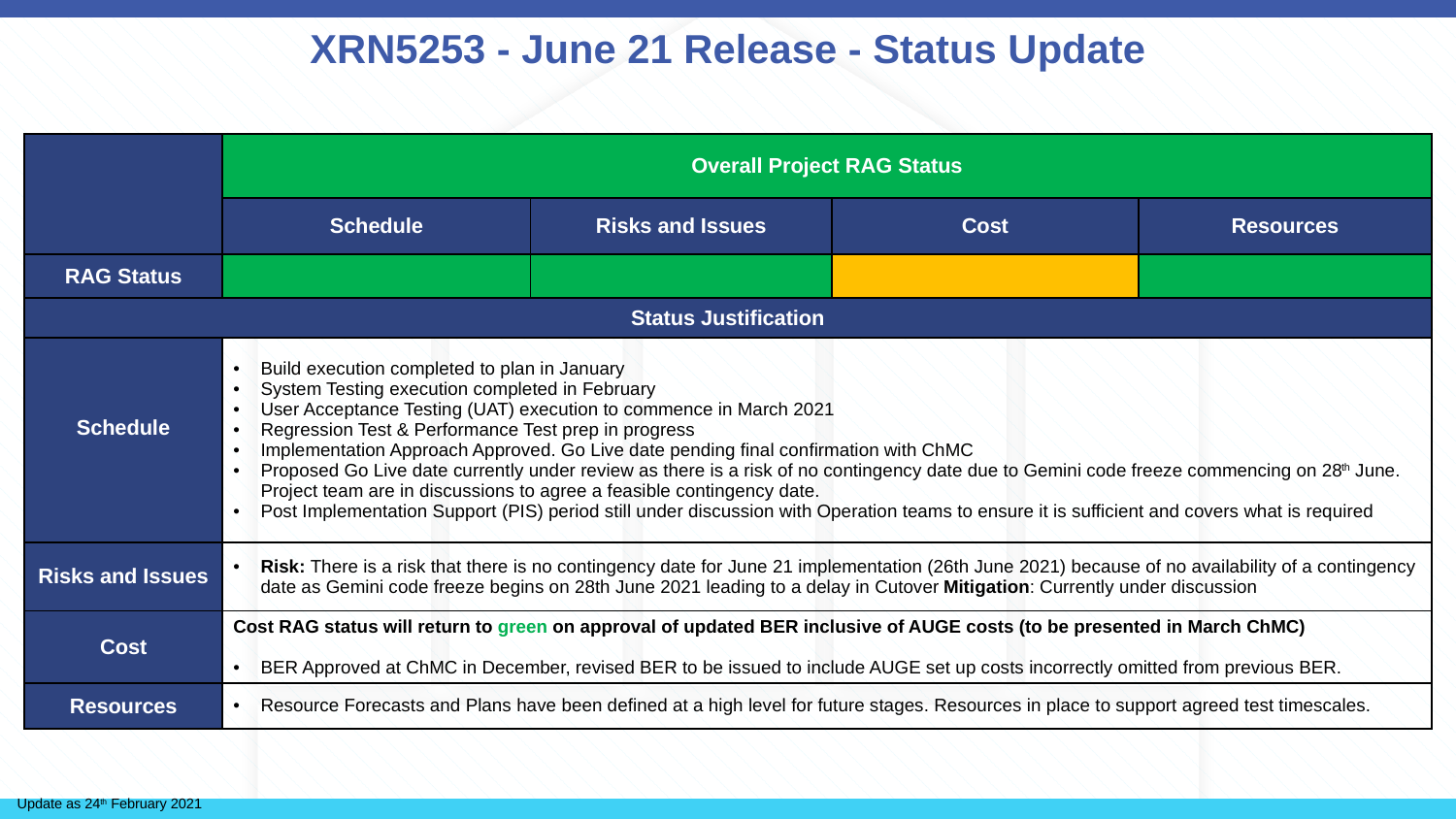

# XRN5253 - June 21 Release - Status Update
|  | Overall Project RAG Status |  |  |  |
| --- | --- | --- | --- | --- |
|  | Schedule | Risks and Issues | Cost | Resources |
| RAG Status |  |  |  |  |
| Status Justification |  |  |  |  |
| Schedule | Build execution completed to plan in January System Testing execution completed in February User Acceptance Testing (UAT) execution to commence in March 2021 Regression Test & Performance Test prep in progress Implementation Approach Approved. Go Live date pending final confirmation with ChMC Proposed Go Live date currently under review as there is a risk of no contingency date due to Gemini code freeze commencing on 28th June. Project team are in discussions to agree a feasible contingency date.   Post Implementation Support (PIS) period still under discussion with Operation teams to ensure it is sufficient and covers what is required |  |  |  |
| Risks and Issues | Risk: There is a risk that there is no contingency date for June 21 implementation (26th June 2021) because of no availability of a contingency date as Gemini code freeze begins on 28th June 2021 leading to a delay in Cutover Mitigation: Currently under discussion |  |  |  |
| Cost | Cost RAG status will return to green on approval of updated BER inclusive of AUGE costs (to be presented in March ChMC) BER Approved at ChMC in December, revised BER to be issued to include AUGE set up costs incorrectly omitted from previous BER. |  |  |  |
| Resources | Resource Forecasts and Plans have been defined at a high level for future stages. Resources in place to support agreed test timescales. |  |  |  |
Update as 24th February 2021